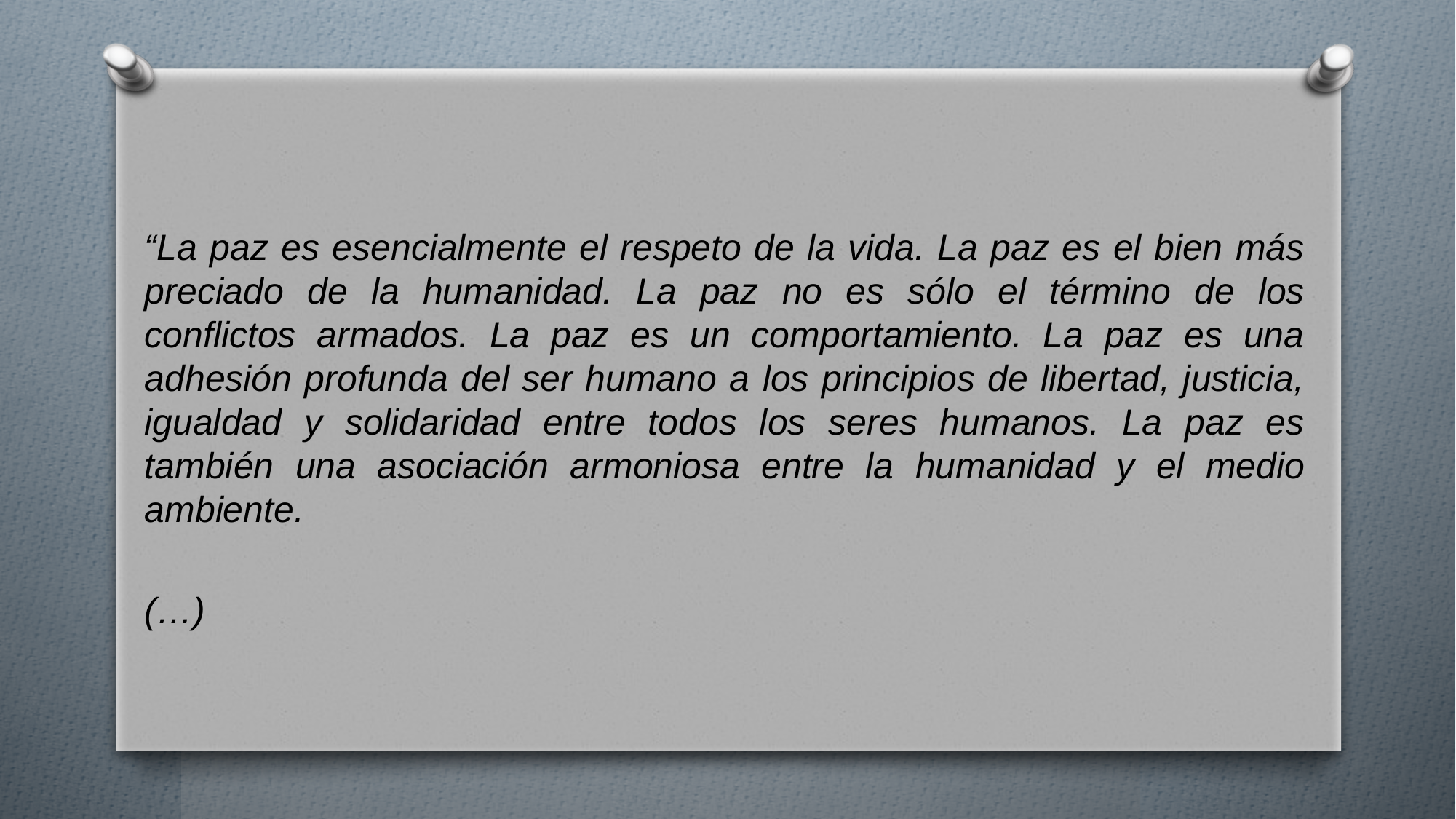

#
“La paz es esencialmente el respeto de la vida. La paz es el bien más preciado de la humanidad. La paz no es sólo el término de los conflictos armados. La paz es un comportamiento. La paz es una adhesión profunda del ser humano a los principios de libertad, justicia, igualdad y solidaridad entre todos los seres humanos. La paz es también una asociación armoniosa entre la humanidad y el medio ambiente.

(…)